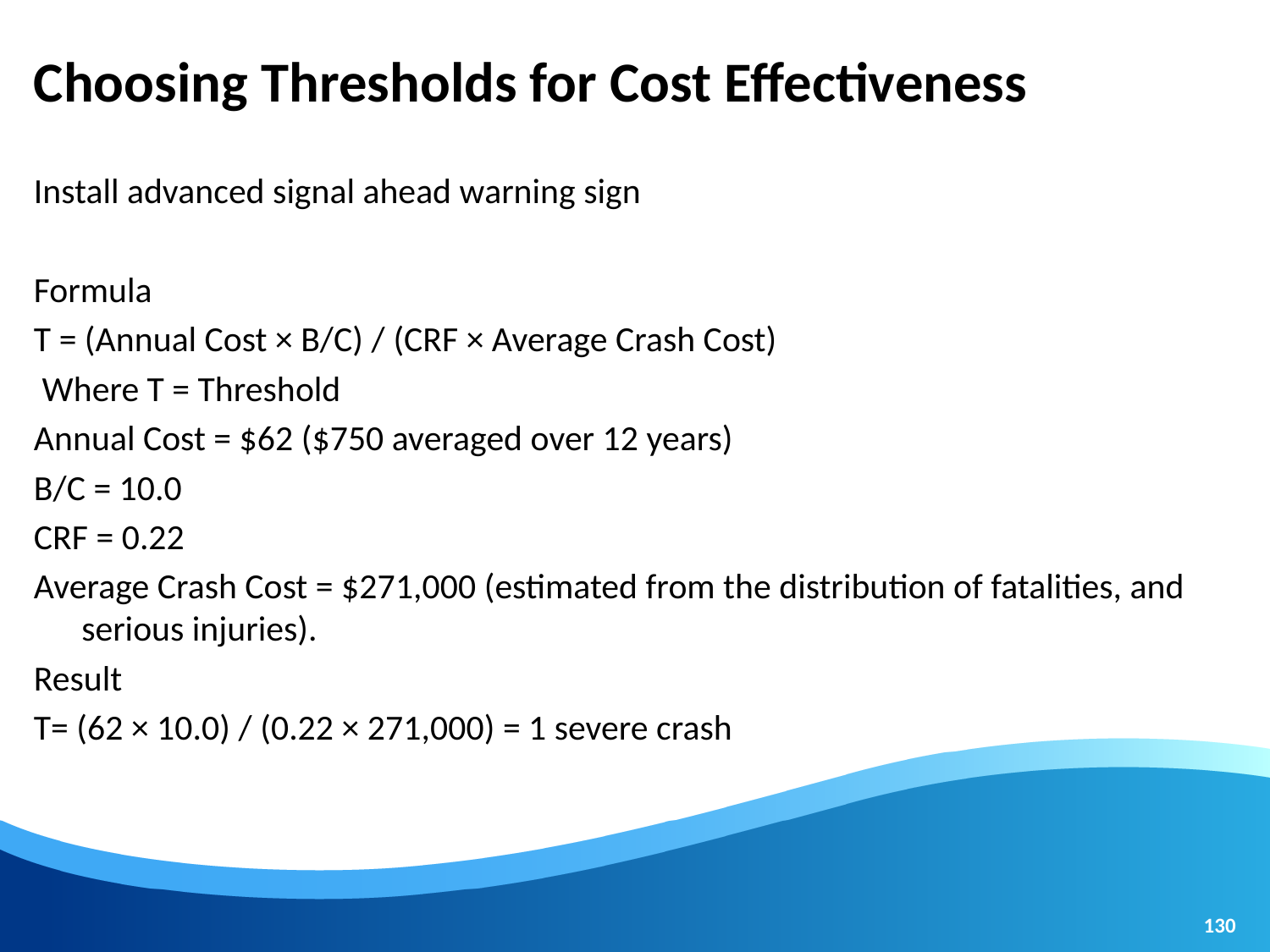

# Choosing Thresholds for Cost Effectiveness
Install advanced signal ahead warning sign

Formula
T = (Annual Cost × B/C) / (CRF × Average Crash Cost)
 Where T = Threshold
Annual Cost = $62 ($750 averaged over 12 years)
B/C = 10.0
CRF = 0.22
Average Crash Cost = $271,000 (estimated from the distribution of fatalities, and serious injuries).
Result
T= (62 × 10.0) / (0.22 × 271,000) = 1 severe crash
130